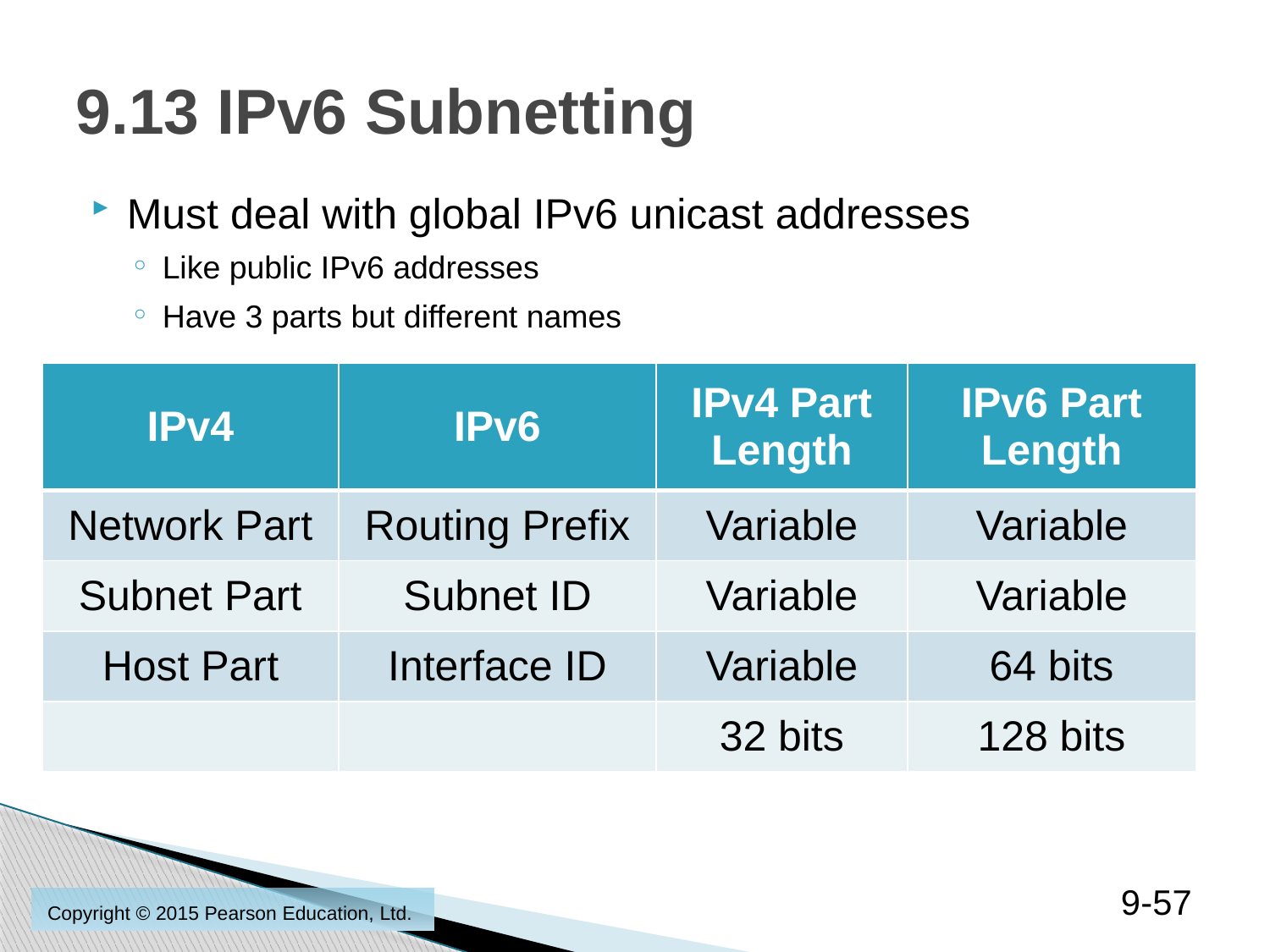

# 9.13 IPv6 Subnetting
Must deal with global IPv6 unicast addresses
Like public IPv6 addresses
Have 3 parts but different names
| IPv4 | IPv6 | IPv4 Part Length | IPv6 Part Length |
| --- | --- | --- | --- |
| Network Part | Routing Prefix | Variable | Variable |
| Subnet Part | Subnet ID | Variable | Variable |
| Host Part | Interface ID | Variable | 64 bits |
|  |  | 32 bits | 128 bits |
9-57
Copyright © 2015 Pearson Education, Ltd.